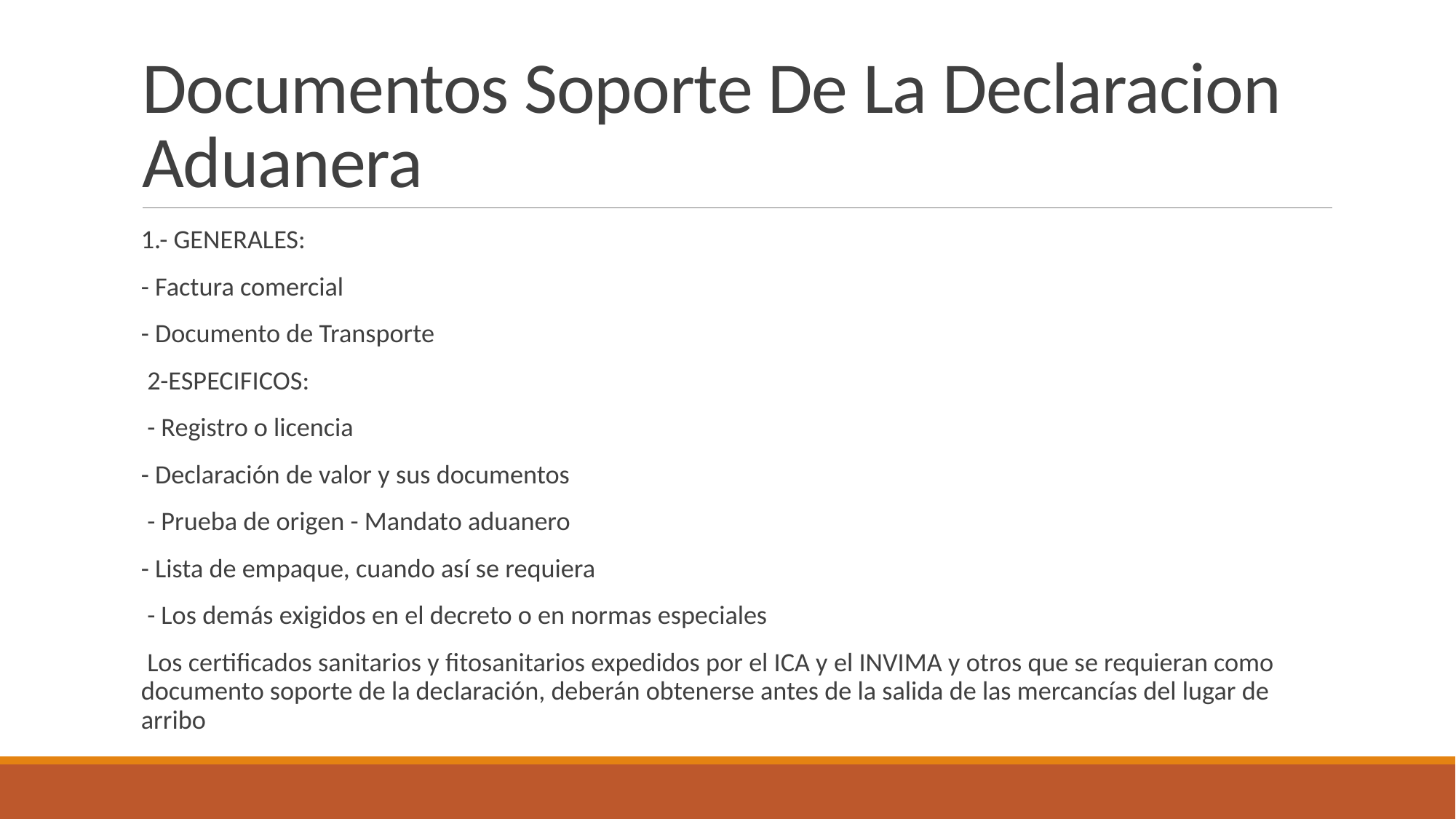

# Documentos Soporte De La Declaracion Aduanera
1.- GENERALES:
- Factura comercial
- Documento de Transporte
 2-ESPECIFICOS:
 - Registro o licencia
- Declaración de valor y sus documentos
 - Prueba de origen - Mandato aduanero
- Lista de empaque, cuando así se requiera
 - Los demás exigidos en el decreto o en normas especiales
 Los certificados sanitarios y fitosanitarios expedidos por el ICA y el INVIMA y otros que se requieran como documento soporte de la declaración, deberán obtenerse antes de la salida de las mercancías del lugar de arribo